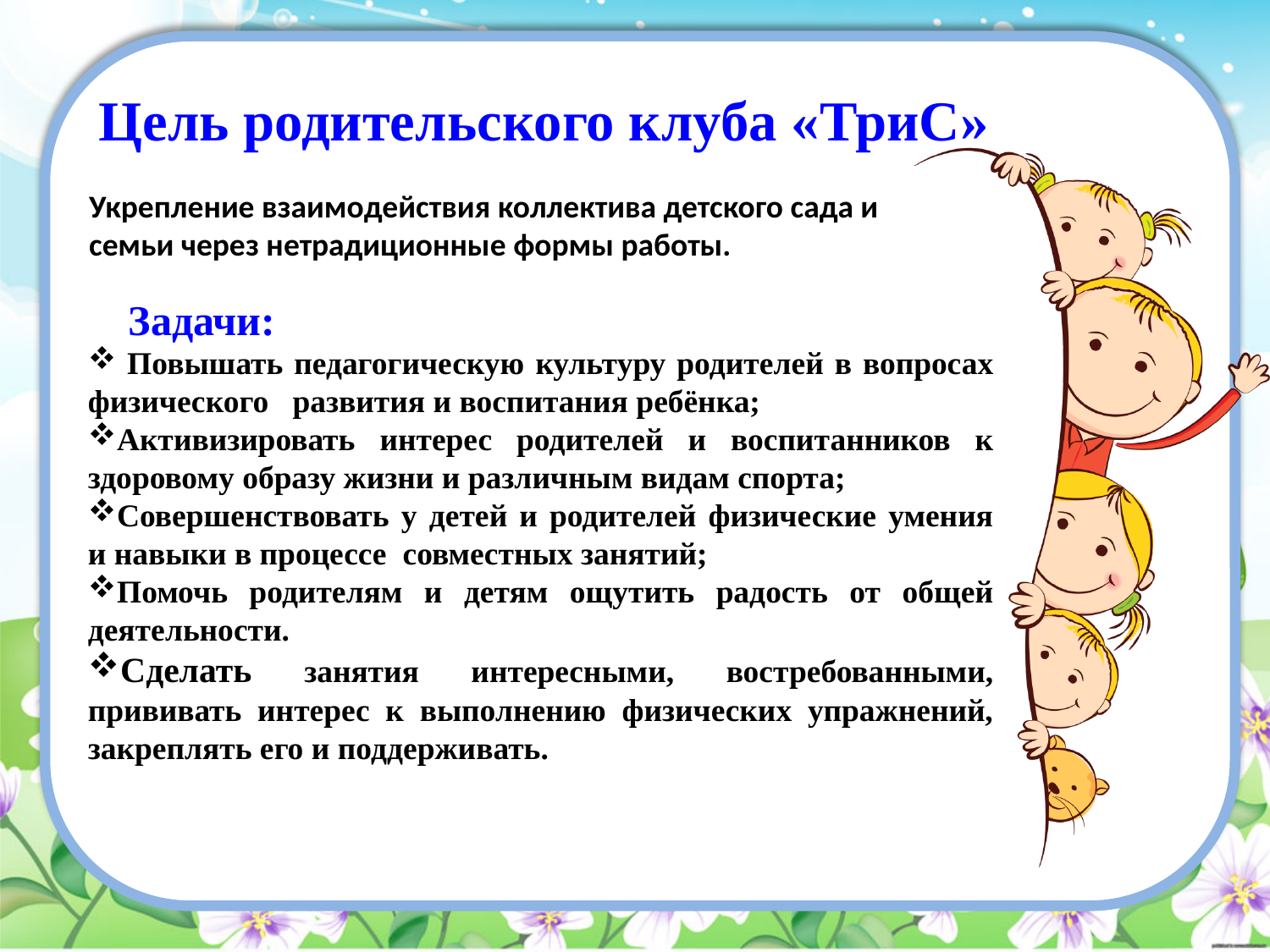

Цель родительского клуба «ТриС»
Укрепление взаимодействия коллектива детского сада и семьи через нетрадиционные формы работы.
Задачи:
 Повышать педагогическую культуру родителей в вопросах физического   развития и воспитания ребёнка;
Активизировать интерес родителей и воспитанников к здоровому образу жизни и различным видам спорта;
Совершенствовать у детей и родителей физические умения и навыки в процессе  совместных занятий;
Помочь родителям и детям ощутить радость от общей деятельности.
Сделать занятия интересными, востребованными, прививать интерес к выполнению физических упражнений, закреплять его и поддерживать.